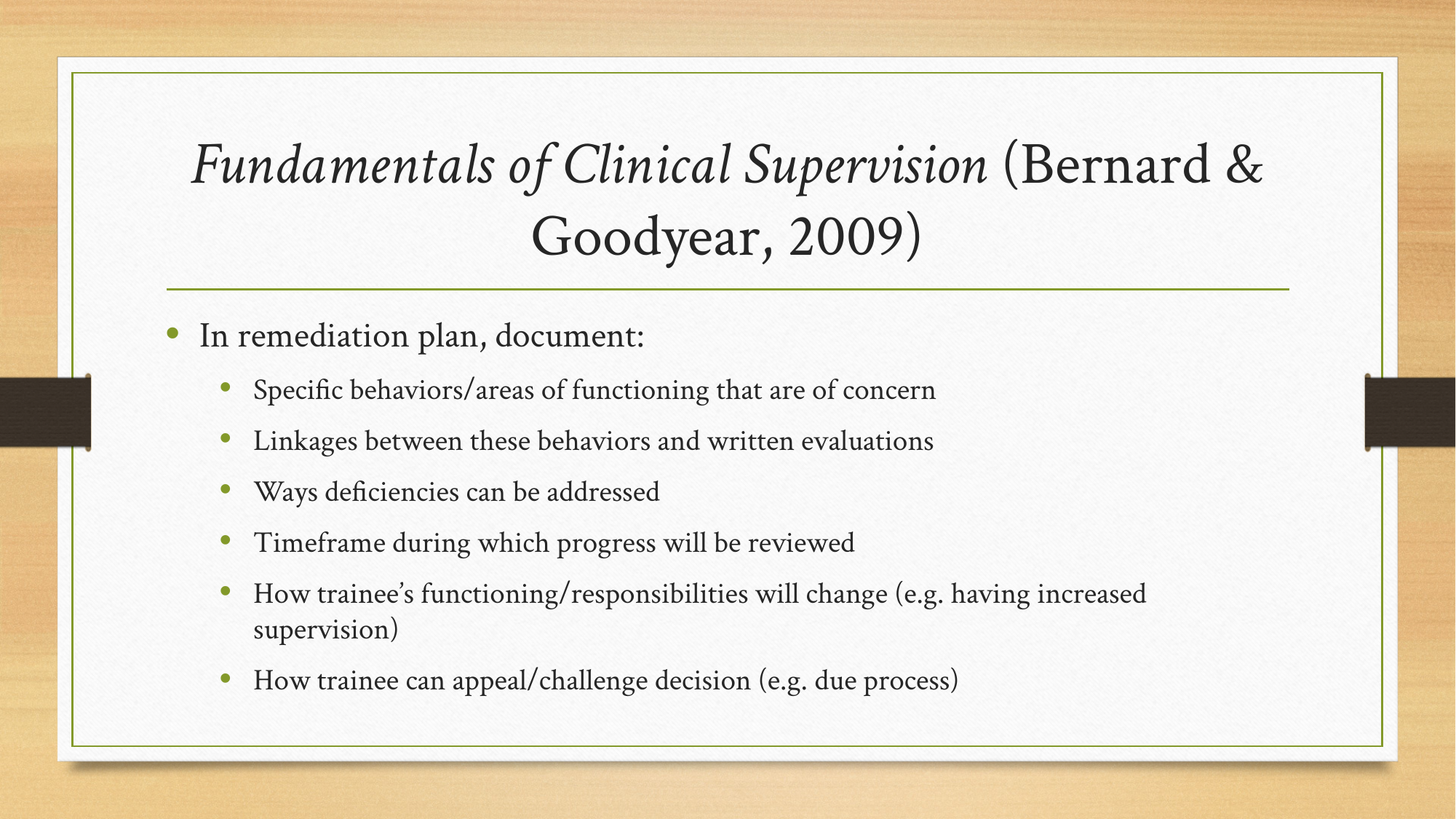

# Fundamentals of Clinical Supervision (Bernard & Goodyear, 2009)
In remediation plan, document:
Specific behaviors/areas of functioning that are of concern
Linkages between these behaviors and written evaluations
Ways deficiencies can be addressed
Timeframe during which progress will be reviewed
How trainee’s functioning/responsibilities will change (e.g. having increased supervision)
How trainee can appeal/challenge decision (e.g. due process)